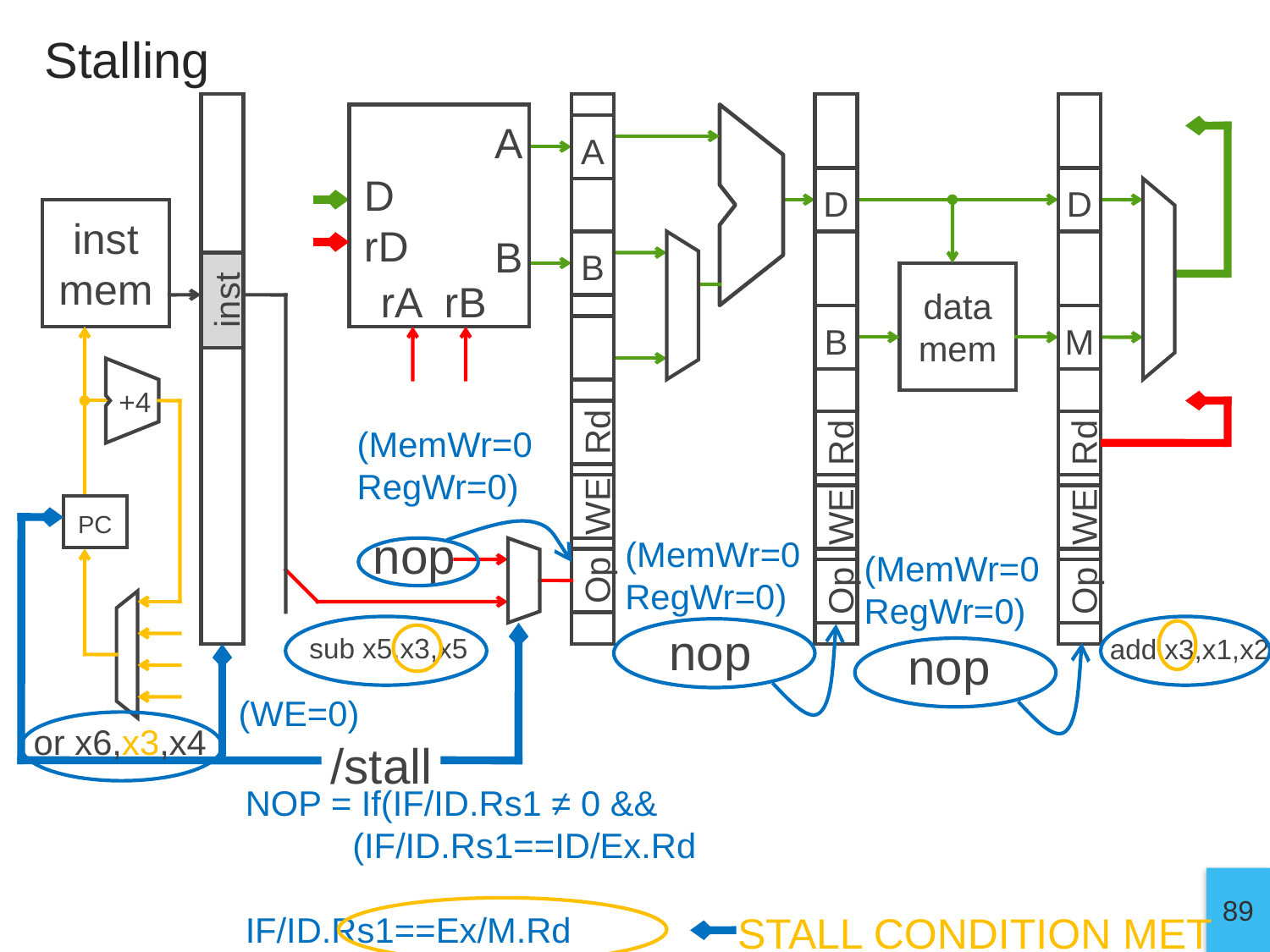

# Stalling

A

A

D
D

D
rD

inst
mem
B

B

data
mem

rA  rB
inst

M
B

+4

Rd
(MemWr=0
RegWr=0)
Rd
Rd

WE

PC
WE
WE
nop

(MemWr=0
RegWr=0)

(MemWr=0
RegWr=0)

Op

Op
Op

nop

sub x5,x3,x5

add x3,x1,x2
nop

(WE=0)

or x6,x3,x4
/stall
NOP = If(IF/ID.Rs1 ≠ 0 &&
           (IF/ID.Rs1==ID/Ex.Rd      	      		IF/ID.Rs1==Ex/M.Rd
      		IF/ID.Rs1==M/W.Rd))
89

STALL CONDITION MET